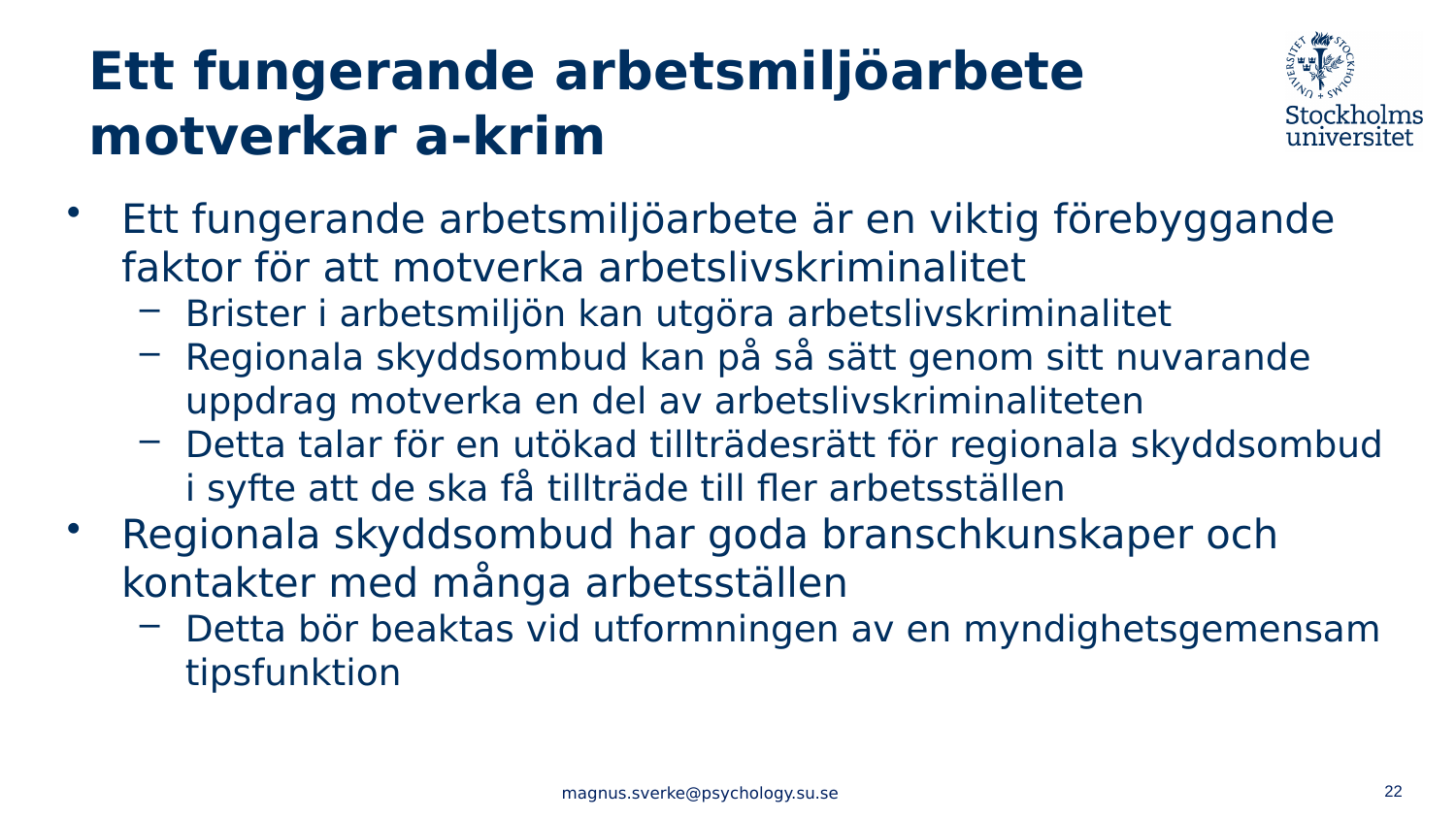

# Ett fungerande arbetsmiljöarbete motverkar a-krim
Ett fungerande arbetsmiljöarbete är en viktig förebyggande faktor för att motverka arbetslivskriminalitet
Brister i arbetsmiljön kan utgöra arbetslivskriminalitet
Regionala skyddsombud kan på så sätt genom sitt nuvarande uppdrag motverka en del av arbetslivskriminaliteten
Detta talar för en utökad tillträdesrätt för regionala skyddsombud i syfte att de ska få tillträde till fler arbetsställen
Regionala skyddsombud har goda branschkunskaper och kontakter med många arbetsställen
Detta bör beaktas vid utformningen av en myndighetsgemensam tipsfunktion
22
magnus.sverke@psychology.su.se